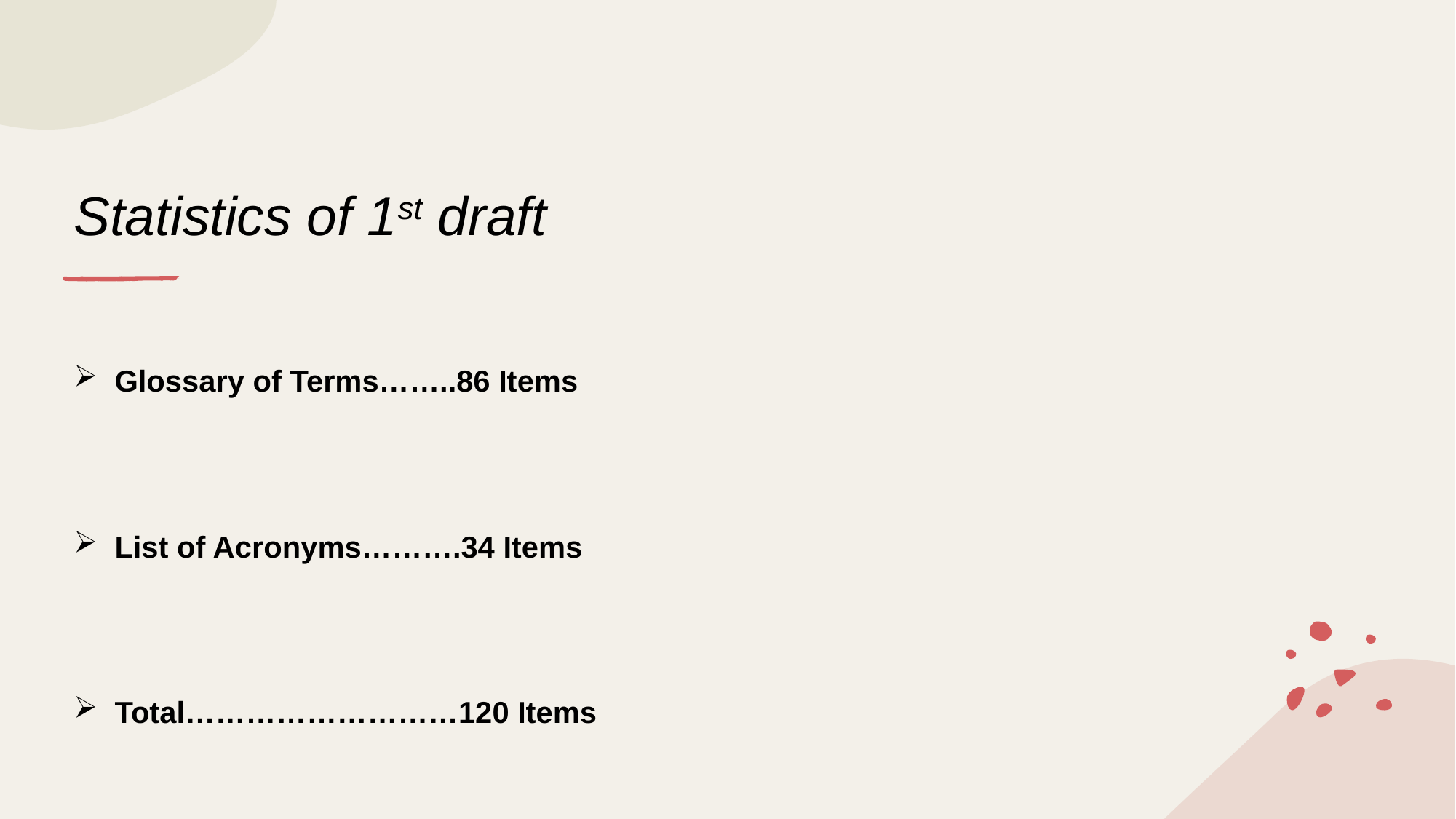

# Statistics of 1st draft

Glossary of Terms……..86 Items

List of Acronyms……….34 Items

Total………………………120 Items